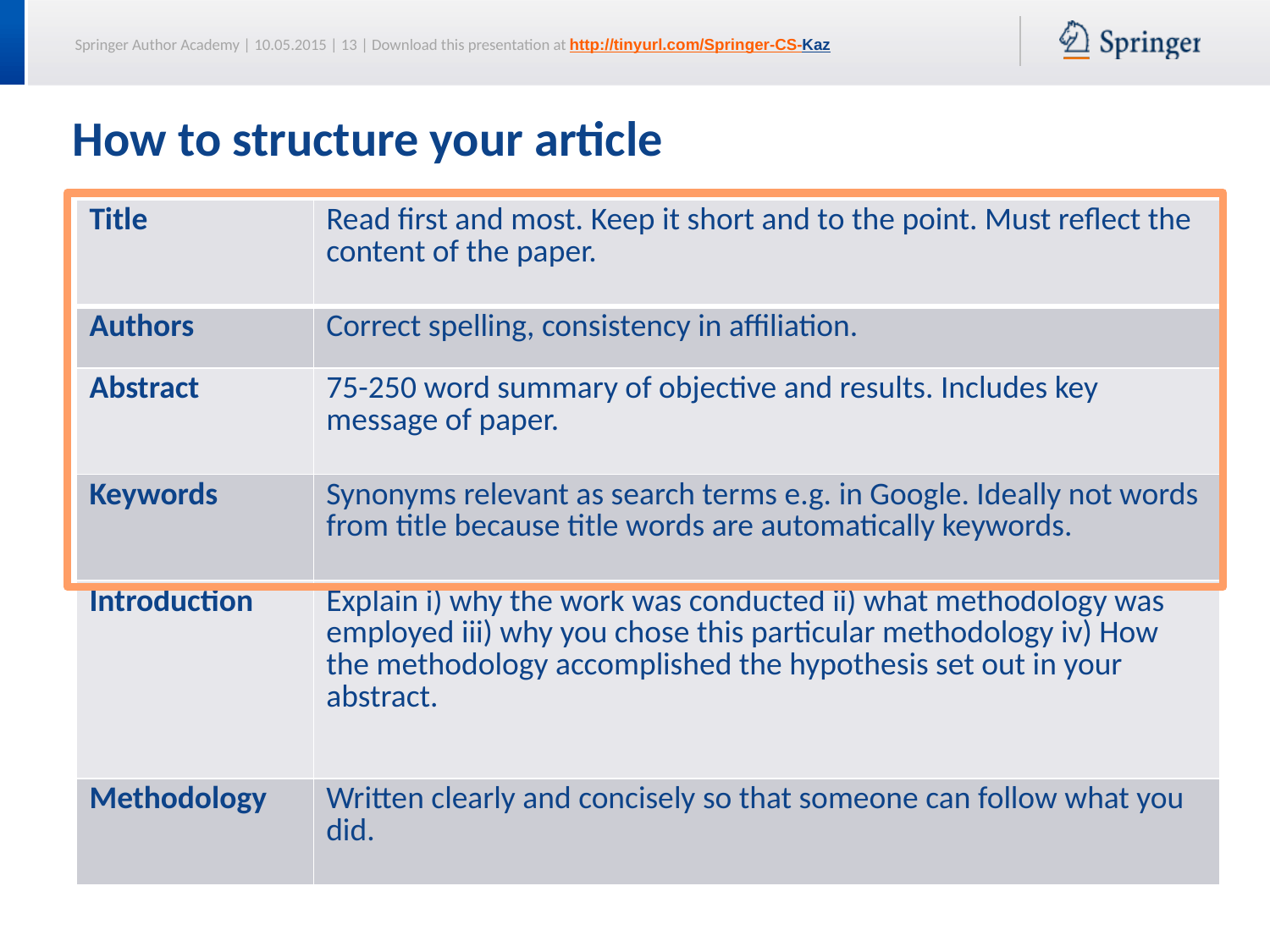

# How to structure your article

| Title | Read first and most. Keep it short and to the point. Must reflect the content of the paper. |
| --- | --- |
| Authors | Correct spelling, consistency in affiliation. |
| Abstract | 75-250 word summary of objective and results. Includes key message of paper. |
| Keywords | Synonyms relevant as search terms e.g. in Google. Ideally not words from title because title words are automatically keywords. |
| Introduction | Explain i) why the work was conducted ii) what methodology was employed iii) why you chose this particular methodology iv) How the methodology accomplished the hypothesis set out in your abstract. |
| Methodology | Written clearly and concisely so that someone can follow what you did. |